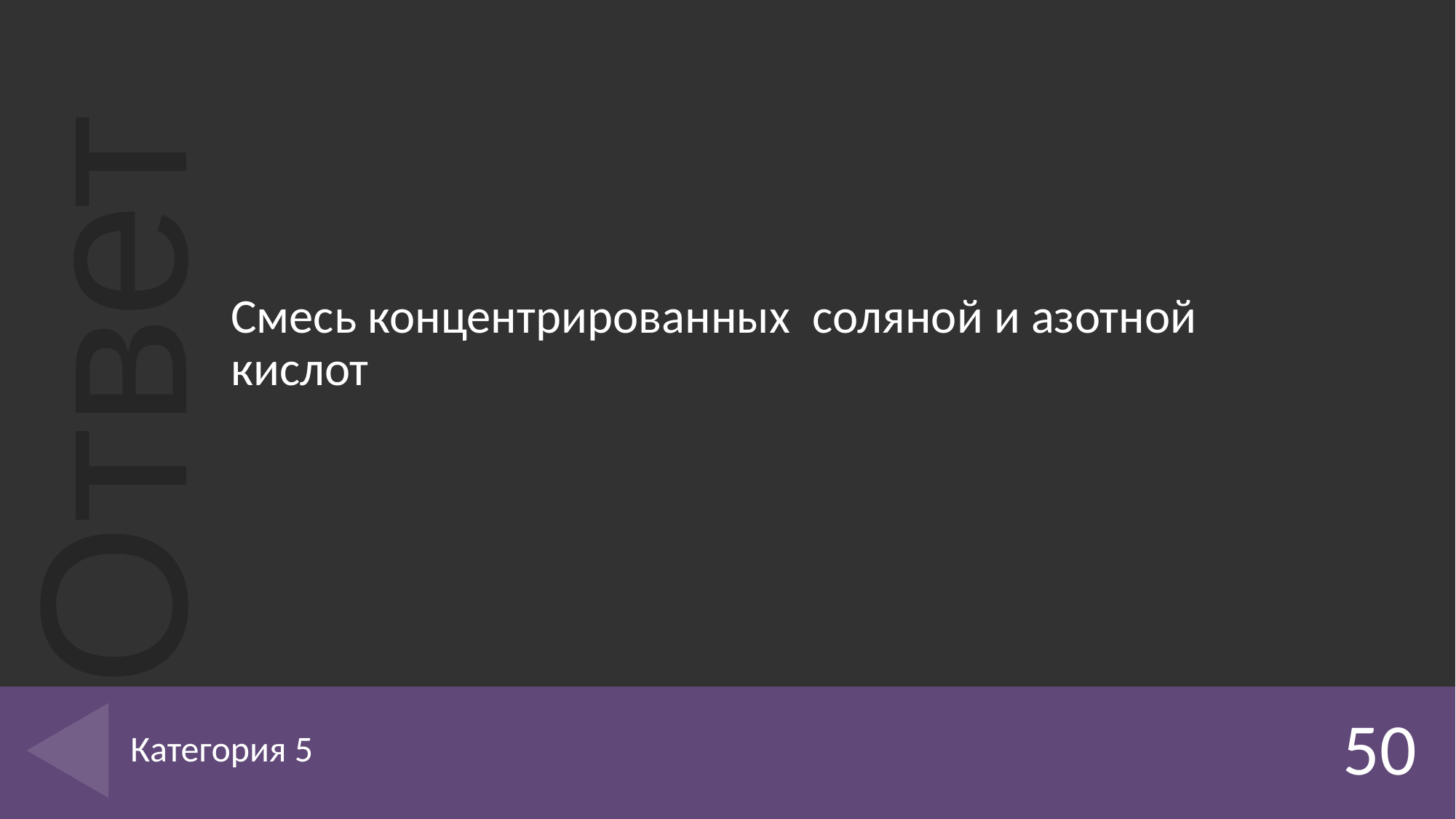

Смесь концентрированных  соляной и азотной кислот
# Категория 5
50